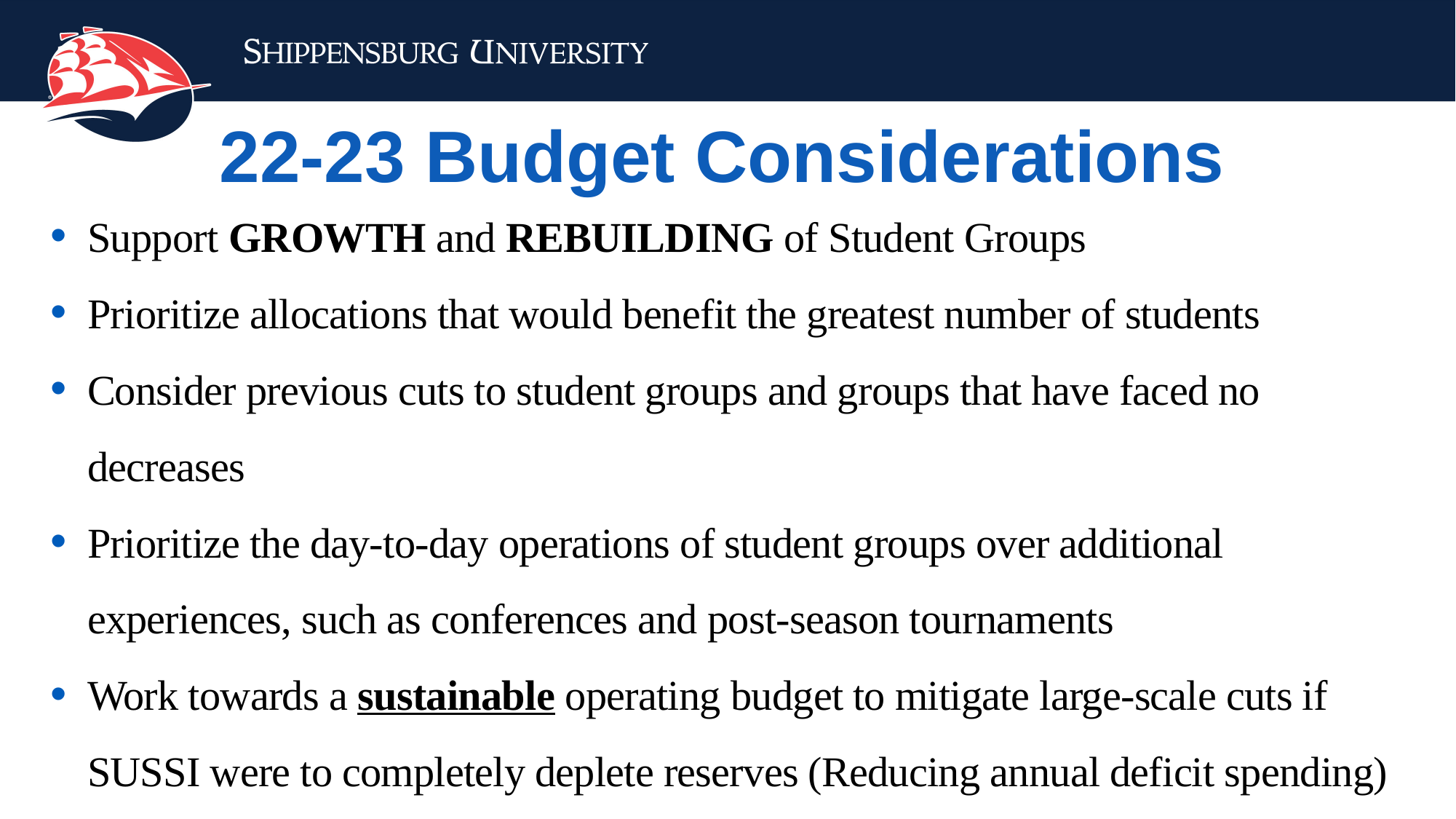

22-23 Budget Considerations
Support GROWTH and REBUILDING of Student Groups
Prioritize allocations that would benefit the greatest number of students
Consider previous cuts to student groups and groups that have faced no decreases
Prioritize the day-to-day operations of student groups over additional experiences, such as conferences and post-season tournaments
Work towards a sustainable operating budget to mitigate large-scale cuts if SUSSI were to completely deplete reserves (Reducing annual deficit spending)